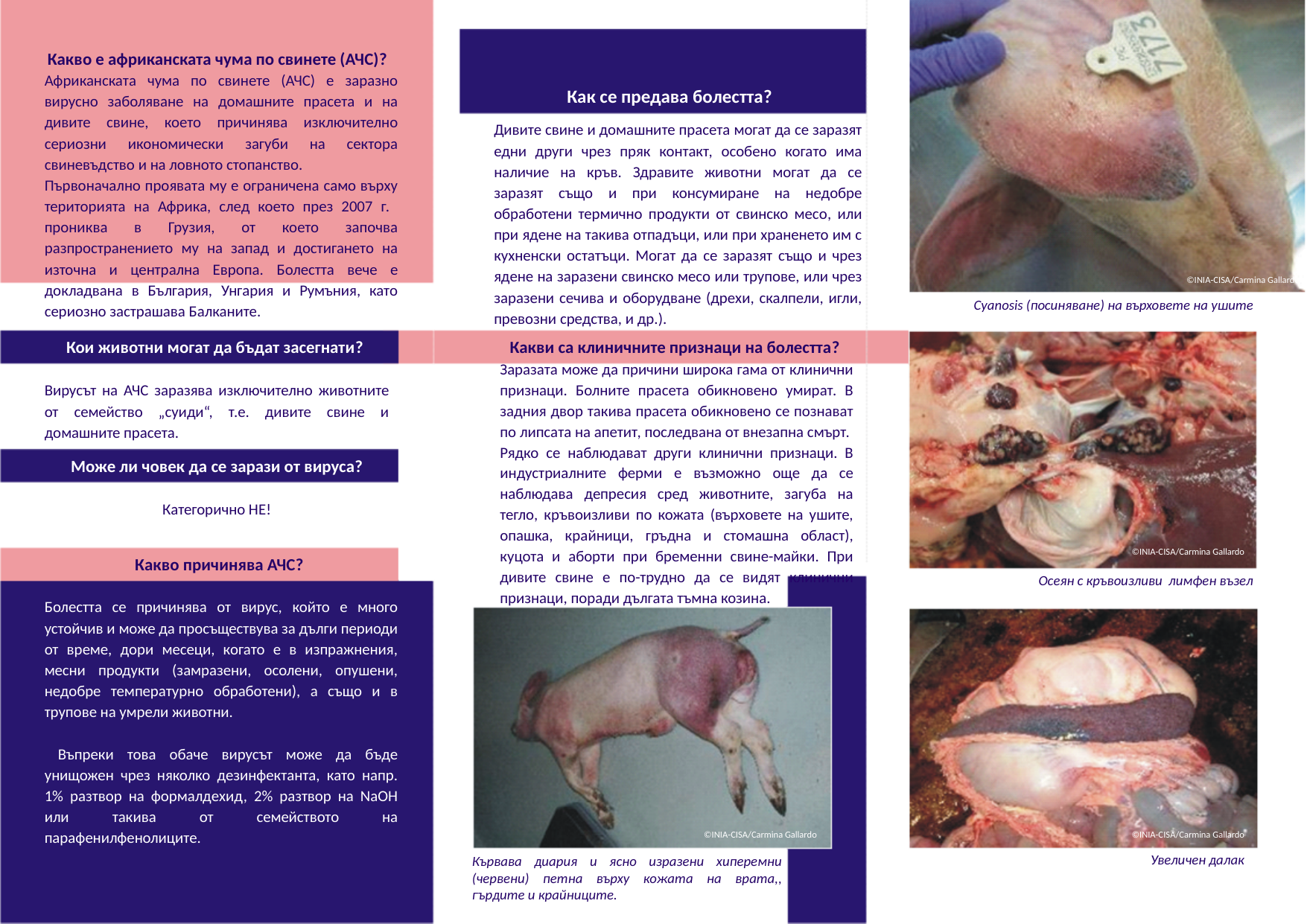

Какво е африканската чума по свинете (АЧС)?
Африканската чума по свинете (АЧС) е заразно вирусно заболяване на домашните прасета и на дивите свине, което причинява изключително сериозни икономически загуби на сектора свиневъдство и на ловното стопанство.
Първоначално проявата му е ограничена само върху територията на Африка, след което през 2007 г.  прониква в Грузия, от което започва разпространението му на запад и достигането на източна и централна Европа. Болестта вече е докладвана в България, Унгария и Румъния, като сериозно застрашава Балканите.
Как се предава болестта?

Дивите свине и домашните прасета могат да се заразят едни други чрез пряк контакт, особено когато има наличие на кръв. Здравите животни могат да се заразят също и при консумиране на недобре обработени термично продукти от свинско месо, или при ядене на такива отпадъци, или при храненето им с кухненски остатъци. Могат да се заразят също и чрез ядене на заразени свинско месо или трупове, или чрез заразени сечива и оборудване (дрехи, скалпели, игли, превозни средства, и др.).
©INIA-CISA/Carmina Gallardo
Cyanosis (посиняване) на върховете на ушите
Какви са клиничните признаци на болестта?
Заразата може да причини широка гама от клинични признаци. Болните прасета обикновено умират. В задния двор такива прасета обикновено се познават по липсата на апетит, последвана от внезапна смърт.  Рядко се наблюдават други клинични признаци. В индустриалните ферми е възможно още да се наблюдава депресия сред животните, загуба на тегло, кръвоизливи по кожата (върховете на ушите, опашка, крайници, гръдна и стомашна област), куцота и аборти при бременни свине-майки. При дивите свине е по-трудно да се видят клинични признаци, поради дългата тъмна козина.
Кои животни могат да бъдат засегнати?

Вирусът на АЧС заразява изключително животните от семейство „суиди“, т.е. дивите свине и домашните прасета.
Може ли човек да се зарази от вируса?

Категорично НЕ!
©INIA-CISA/Carmina Gallardo
Какво причинява АЧС?

Болестта се причинява от вирус, който е много устойчив и може да просъществува за дълги периоди от време, дори месеци, когато е в изпражнения, месни продукти (замразени, осолени, опушени, недобре температурно обработени), а също и в трупове на умрели животни.

 Въпреки това обаче вирусът може да бъде унищожен чрез няколко дезинфектанта, като напр. 1% разтвор на формалдехид, 2% разтвор на NaOH или такива от семейството на парафенилфенолиците.
Осеян с кръвоизливи  лимфен възел
©INIA-CISA/Carmina Gallardo
©INIA-CISA/Carmina Gallardo
Увеличен далак
Кървава диария и ясно изразени хиперемни (червени) петна върху кожата на врата,, гърдите и крайниците.